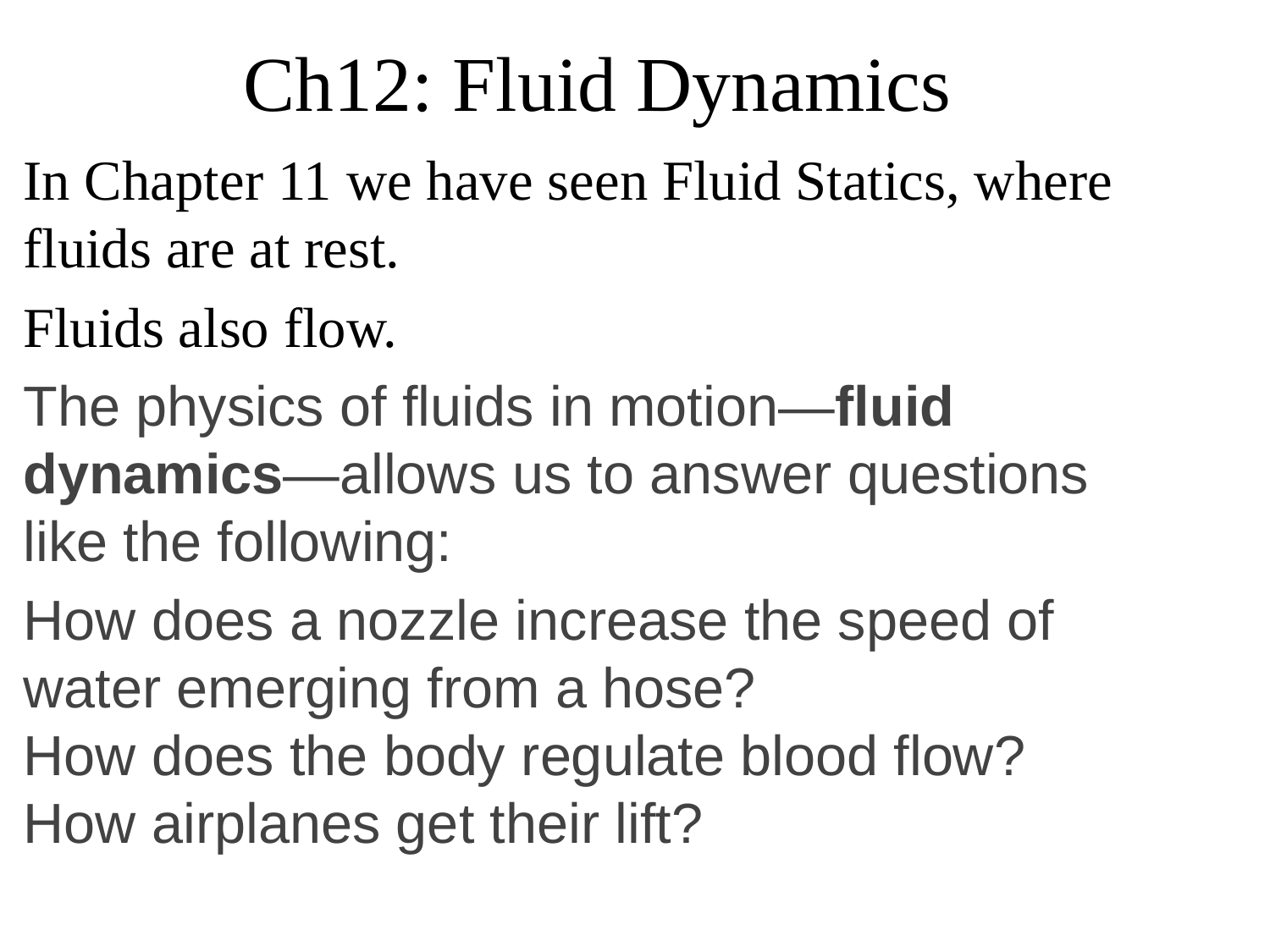

# Ch12: Fluid Dynamics
In Chapter 11 we have seen Fluid Statics, where fluids are at rest.
Fluids also flow.
The physics of fluids in motion—fluid dynamics—allows us to answer questions like the following:
How does a nozzle increase the speed of water emerging from a hose?
How does the body regulate blood flow?
How airplanes get their lift?